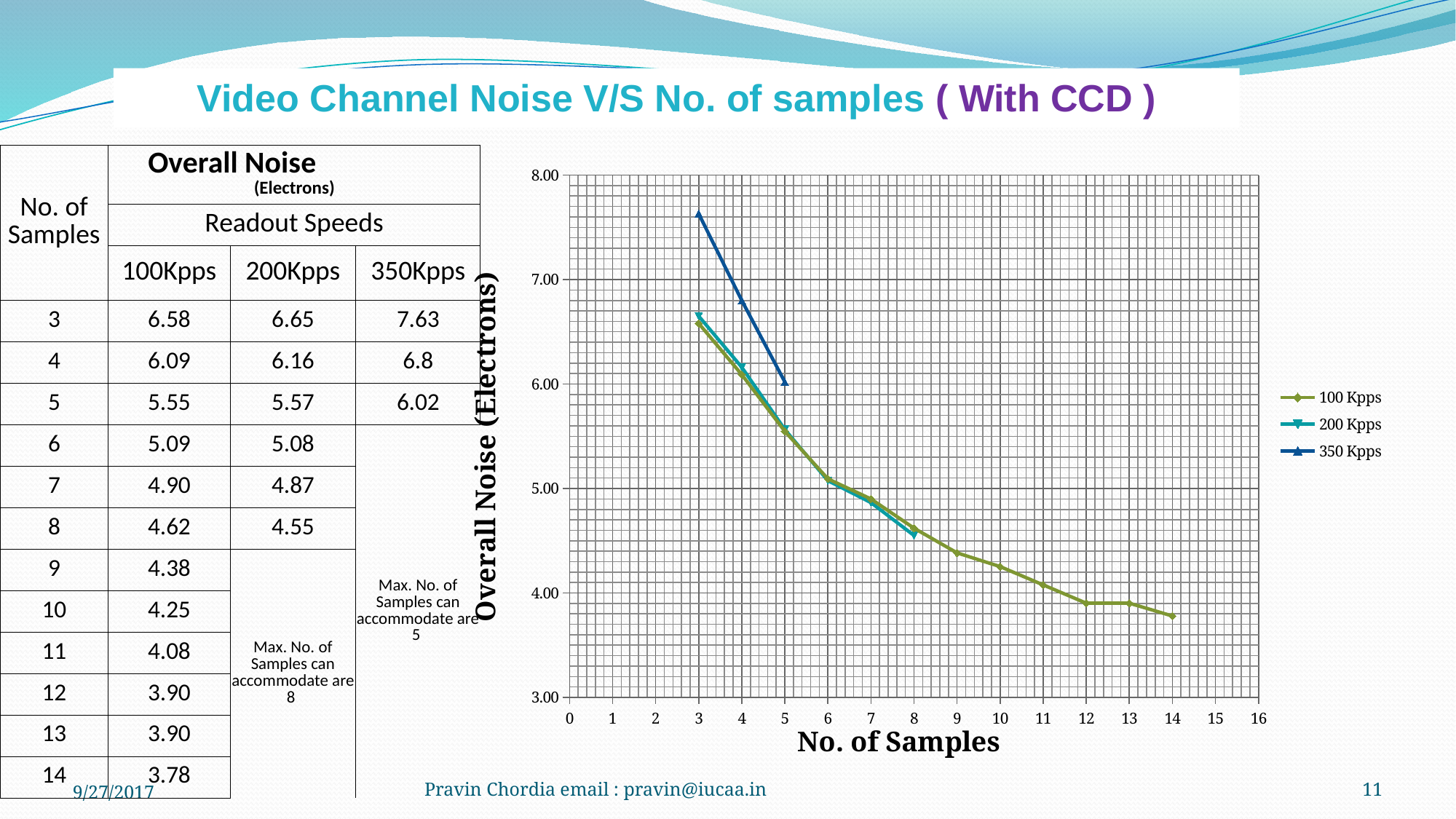

Video Channel Noise V/S No. of samples ( With CCD )
| No. of Samples | Overall Noise (Electrons) |  |  |
| --- | --- | --- | --- |
|  | Readout Speeds |  |  |
|  | 100Kpps | 200Kpps | 350Kpps |
| 3 | 6.58 | 6.65 | 7.63 |
| 4 | 6.09 | 6.16 | 6.8 |
| 5 | 5.55 | 5.57 | 6.02 |
| 6 | 5.09 | 5.08 | Max. No. of Samples can accommodate are 5 |
| 7 | 4.90 | 4.87 |  |
| 8 | 4.62 | 4.55 |  |
| 9 | 4.38 | Max. No. of Samples can accommodate are 8 |  |
| 10 | 4.25 |  |  |
| 11 | 4.08 |  |  |
| 12 | 3.90 |  |  |
| 13 | 3.90 |  |  |
| 14 | 3.78 |  |  |

### Chart

| Category |  |  |  |
|---|---|---|---|
9/27/2017
Pravin Chordia email : pravin@iucaa.in
11